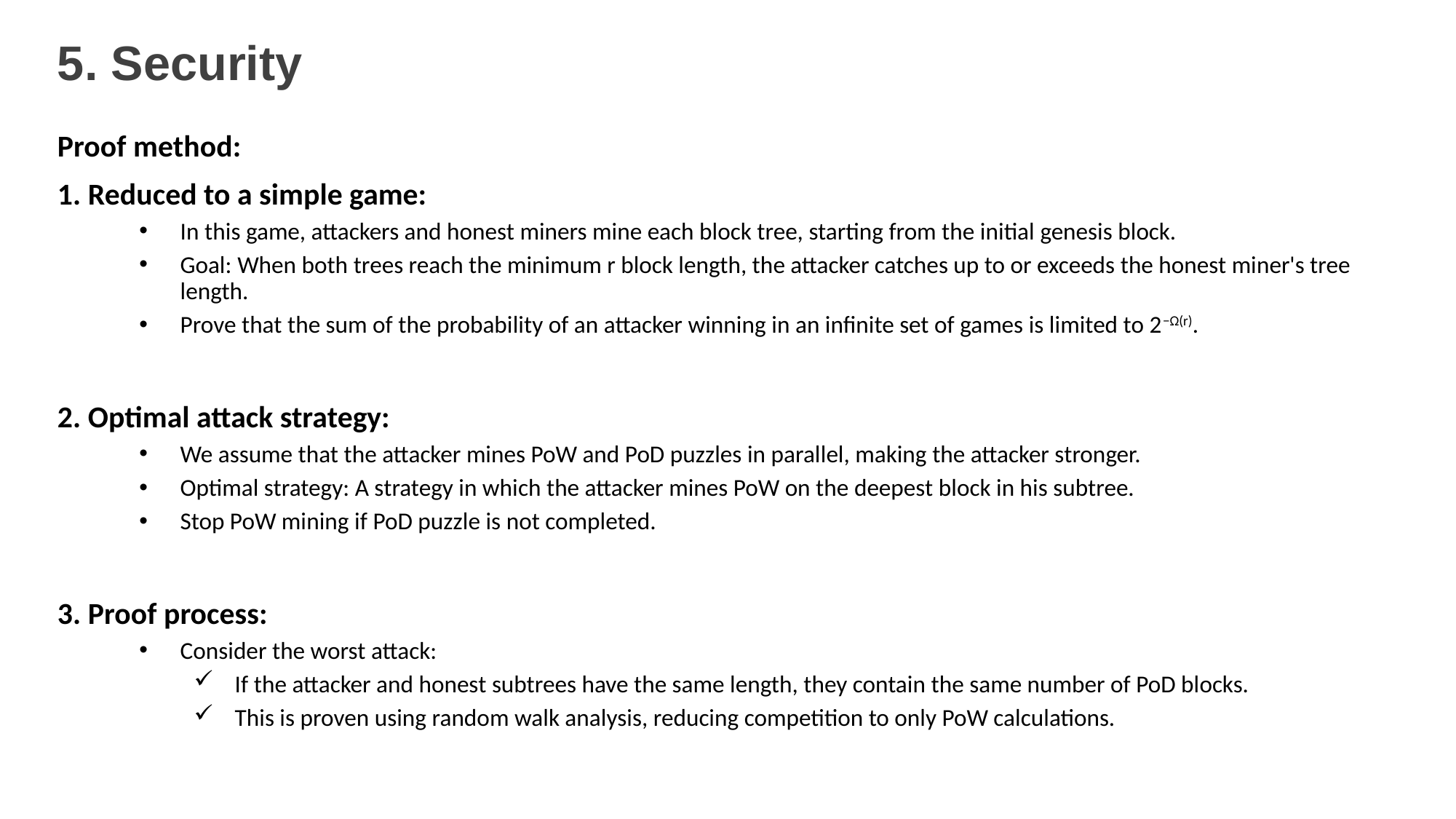

# 5. Security
Proof method:
1. Reduced to a simple game:
In this game, attackers and honest miners mine each block tree, starting from the initial genesis block.
Goal: When both trees reach the minimum r block length, the attacker catches up to or exceeds the honest miner's tree length.
Prove that the sum of the probability of an attacker winning in an infinite set of games is limited to 2−Ω(r).

2. Optimal attack strategy:
We assume that the attacker mines PoW and PoD puzzles in parallel, making the attacker stronger.
Optimal strategy: A strategy in which the attacker mines PoW on the deepest block in his subtree.
Stop PoW mining if PoD puzzle is not completed.

3. Proof process:
Consider the worst attack:
If the attacker and honest subtrees have the same length, they contain the same number of PoD blocks.
This is proven using random walk analysis, reducing competition to only PoW calculations.